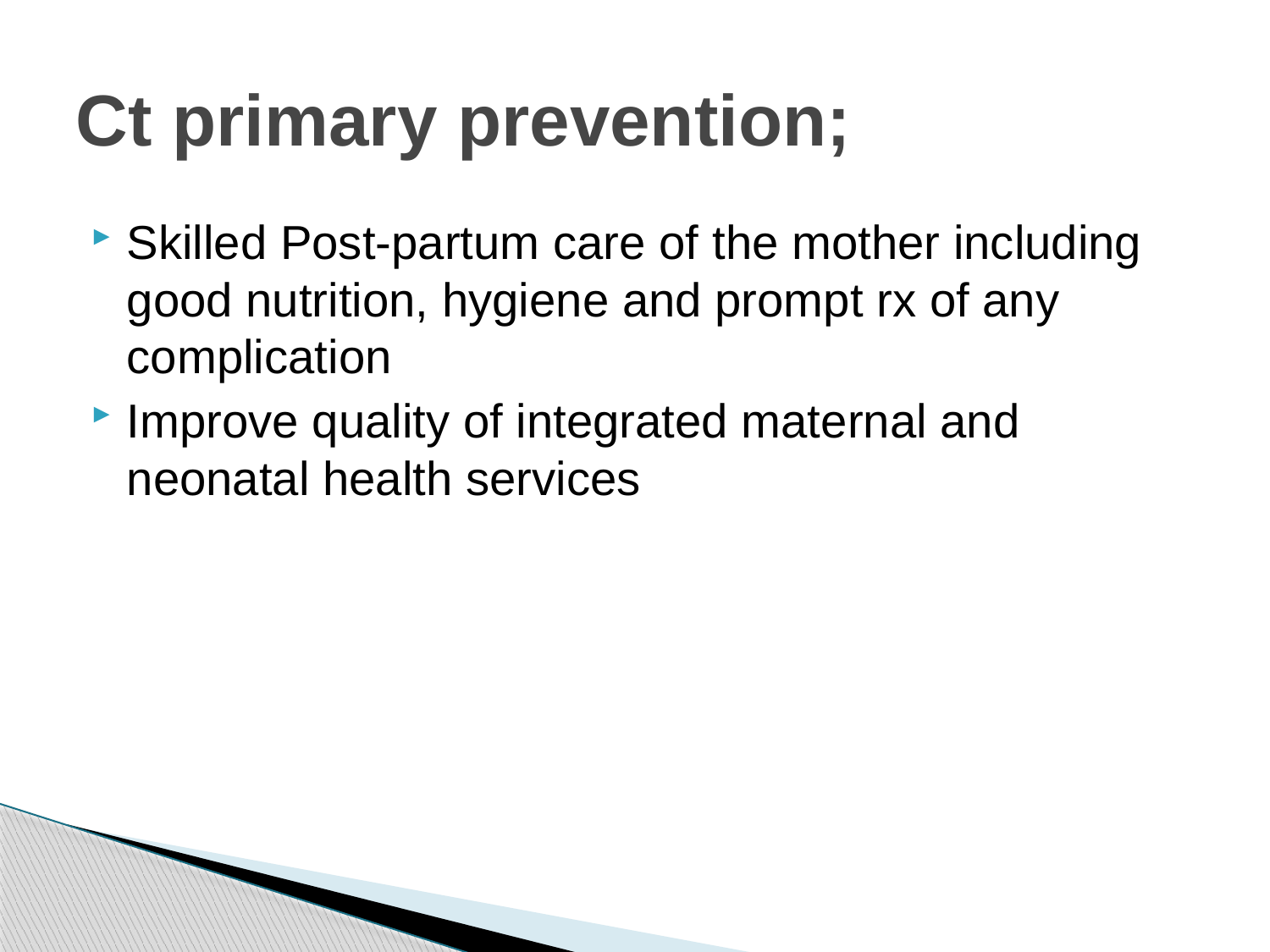

# Ct primary prevention;
Skilled Post-partum care of the mother including good nutrition, hygiene and prompt rx of any complication
Improve quality of integrated maternal and neonatal health services